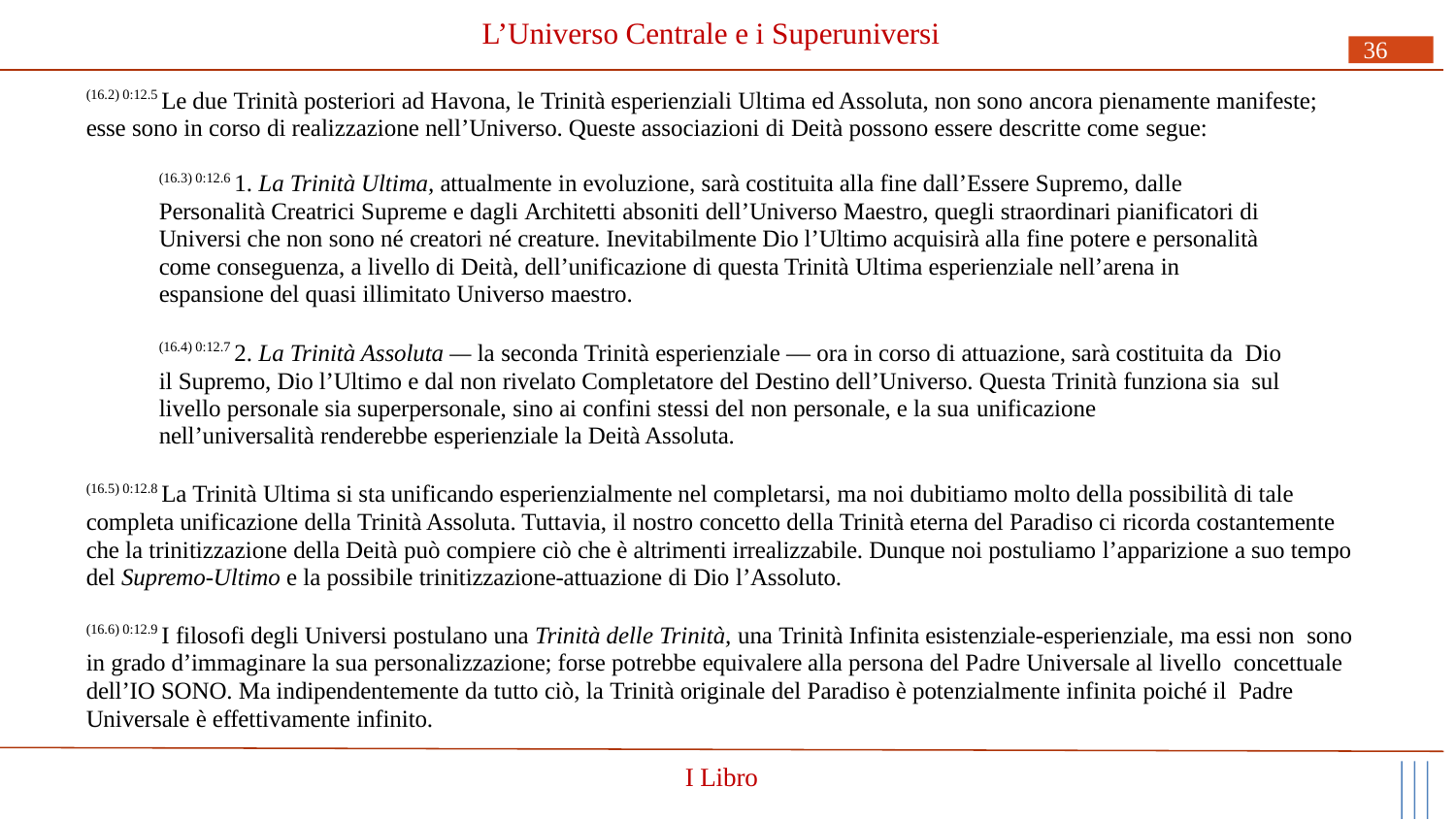

# L’Universo Centrale e i Superuniversi
36

(16.2) 0:12.5 Le due Trinità posteriori ad Havona, le Trinità esperienziali Ultima ed Assoluta, non sono ancora pienamente manifeste;  esse sono in corso di realizzazione nell’Universo. Queste associazioni di Deità possono essere descritte come segue:

(16.3) 0:12.6 1. La Trinità Ultima, attualmente in evoluzione, sarà costituita alla fine dall’Essere Supremo, dalle  Personalità Creatrici Supreme e dagli Architetti absoniti dell’Universo Maestro, quegli straordinari pianificatori di  Universi che non sono né creatori né creature. Inevitabilmente Dio l’Ultimo acquisirà alla fine potere e personalità  come conseguenza, a livello di Deità, dell’unificazione di questa Trinità Ultima esperienziale nell’arena in  espansione del quasi illimitato Universo maestro.

(16.4) 0:12.7 2. La Trinità Assoluta — la seconda Trinità esperienziale — ora in corso di attuazione, sarà costituita da  Dio il Supremo, Dio l’Ultimo e dal non rivelato Completatore del Destino dell’Universo. Questa Trinità funziona sia  sul livello personale sia superpersonale, sino ai confini stessi del non personale, e la sua unificazione
nell’universalità renderebbe esperienziale la Deità Assoluta.

(16.5) 0:12.8 La Trinità Ultima si sta unificando esperienzialmente nel completarsi, ma noi dubitiamo molto della possibilità di tale  completa unificazione della Trinità Assoluta. Tuttavia, il nostro concetto della Trinità eterna del Paradiso ci ricorda costantemente  che la trinitizzazione della Deità può compiere ciò che è altrimenti irrealizzabile. Dunque noi postuliamo l’apparizione a suo tempo  del Supremo-Ultimo e la possibile trinitizzazione-attuazione di Dio l’Assoluto.

(16.6) 0:12.9 I filosofi degli Universi postulano una Trinità delle Trinità, una Trinità Infinita esistenziale-esperienziale, ma essi non  sono in grado d’immaginare la sua personalizzazione; forse potrebbe equivalere alla persona del Padre Universale al livello  concettuale dell’IO SONO. Ma indipendentemente da tutto ciò, la Trinità originale del Paradiso è potenzialmente infinita poiché il  Padre Universale è effettivamente infinito.

I Libro